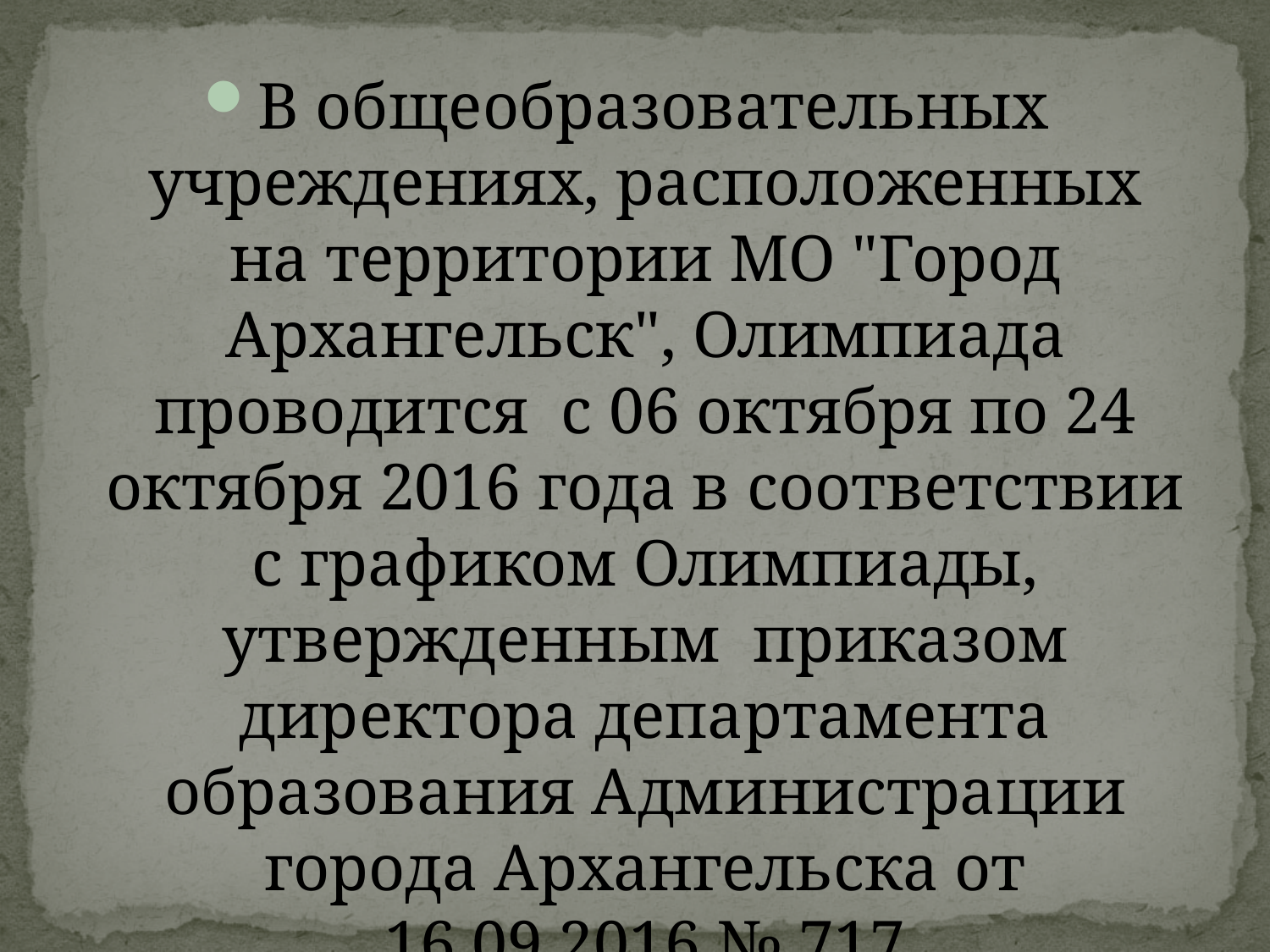

В общеобразовательных учреждениях, расположенных на территории МО "Город Архангельск", Олимпиада проводится  с 06 октября по 24 октября 2016 года в соответствии с графиком Олимпиады, утвержденным  приказом директора департамента образования Администрации города Архангельска от 16.09.2016 № 717
#